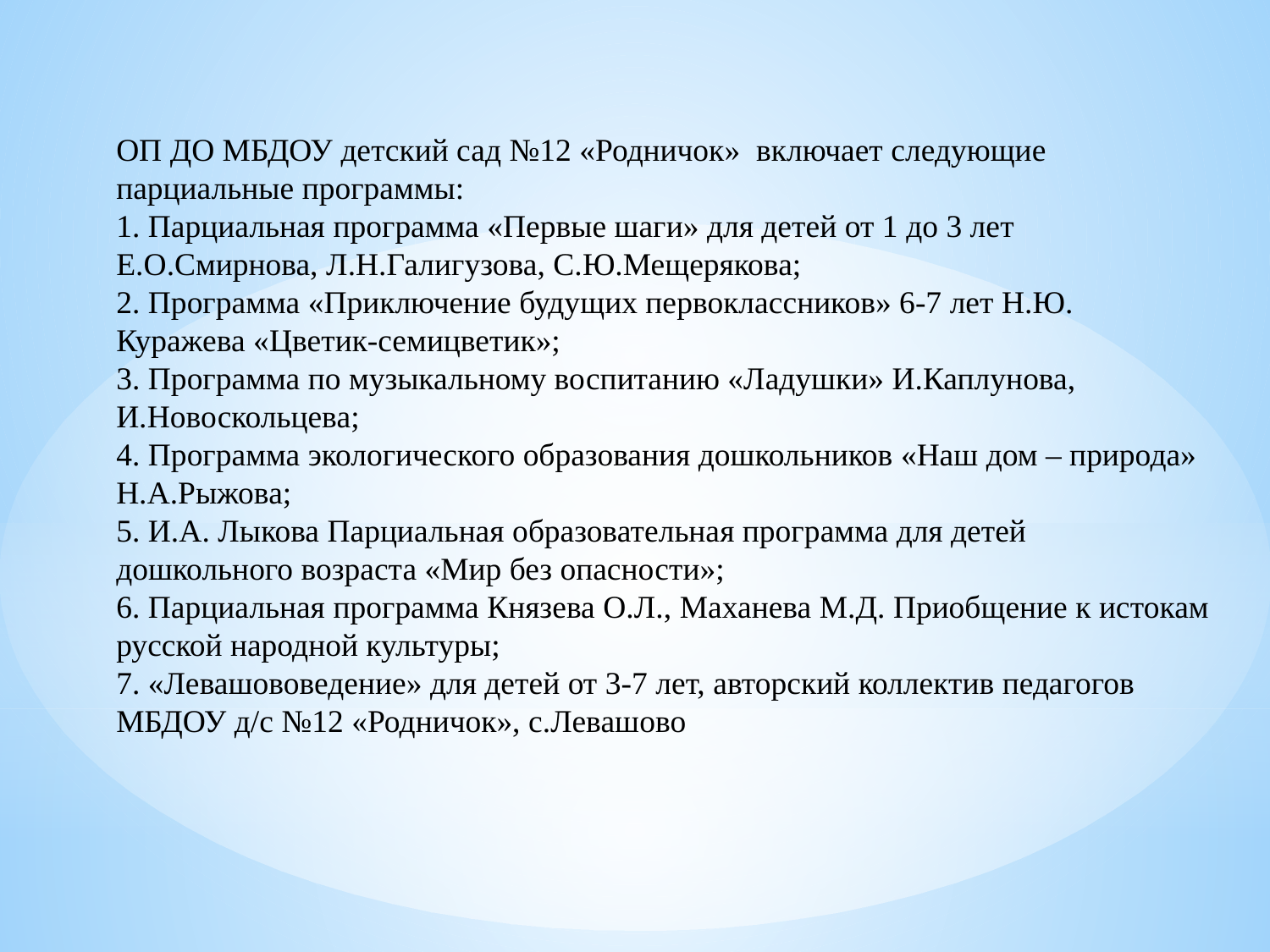

ОП ДО МБДОУ детский сад №12 «Родничок»  включает следующие парциальные программы:
1. Парциальная программа «Первые шаги» для детей от 1 до 3 лет Е.О.Смирнова, Л.Н.Галигузова, С.Ю.Мещерякова;
2. Программа «Приключение будущих первоклассников» 6-7 лет Н.Ю. Куражева «Цветик-семицветик»;
3. Программа по музыкальному воспитанию «Ладушки» И.Каплунова, И.Новоскольцева;
4. Программа экологического образования дошкольников «Наш дом – природа» Н.А.Рыжова;
5. И.А. Лыкова Парциальная образовательная программа для детей дошкольного возраста «Мир без опасности»;
6. Парциальная программа Князева О.Л., Маханева М.Д. Приобщение к истокам русской народной культуры;
7. «Левашововедение» для детей от 3-7 лет, авторский коллектив педагогов МБДОУ д/с №12 «Родничок», с.Левашово